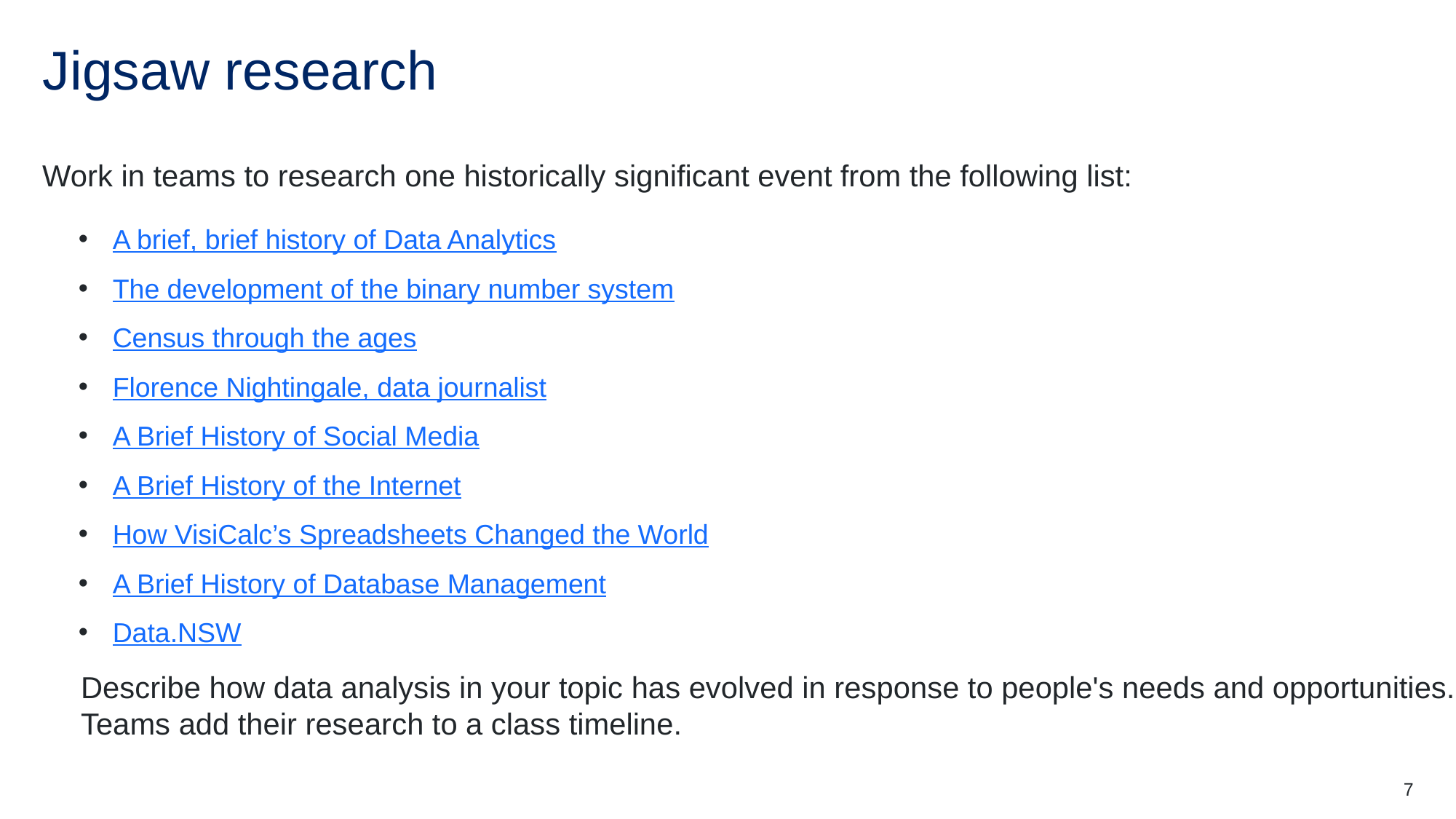

# Jigsaw research
Work in teams to research one historically significant event from the following list:
A brief, brief history of Data Analytics
The development of the binary number system
Census through the ages
Florence Nightingale, data journalist
A Brief History of Social Media
A Brief History of the Internet
How VisiCalc’s Spreadsheets Changed the World
A Brief History of Database Management
Data.NSW
Describe how data analysis in your topic has evolved in response to people's needs and opportunities.
Teams add their research to a class timeline.

7